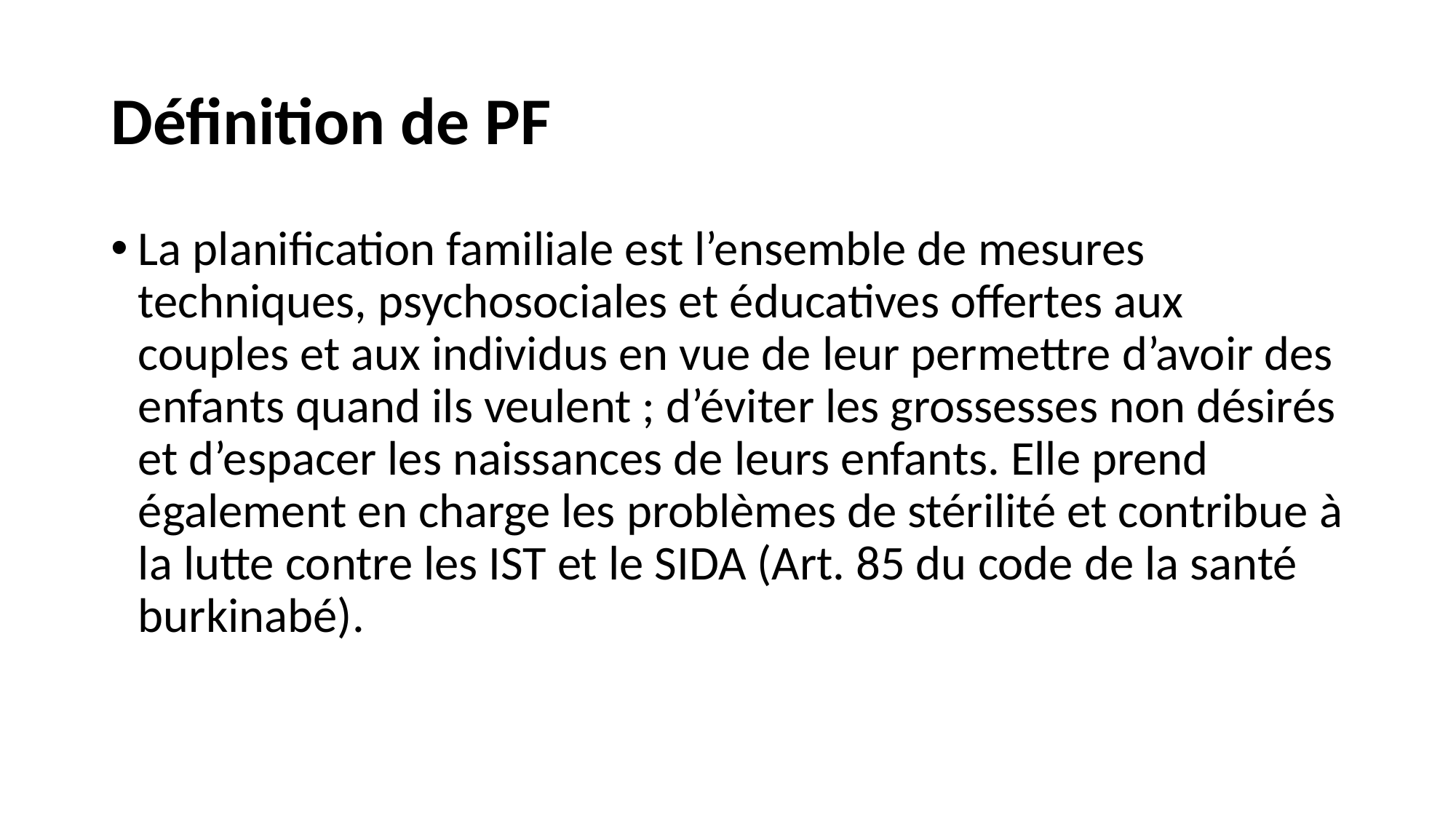

# Définition de PF
La planification familiale est l’ensemble de mesures techniques, psychosociales et éducatives offertes aux couples et aux individus en vue de leur permettre d’avoir des enfants quand ils veulent ; d’éviter les grossesses non désirés et d’espacer les naissances de leurs enfants. Elle prend également en charge les problèmes de stérilité et contribue à la lutte contre les IST et le SIDA (Art. 85 du code de la santé burkinabé).